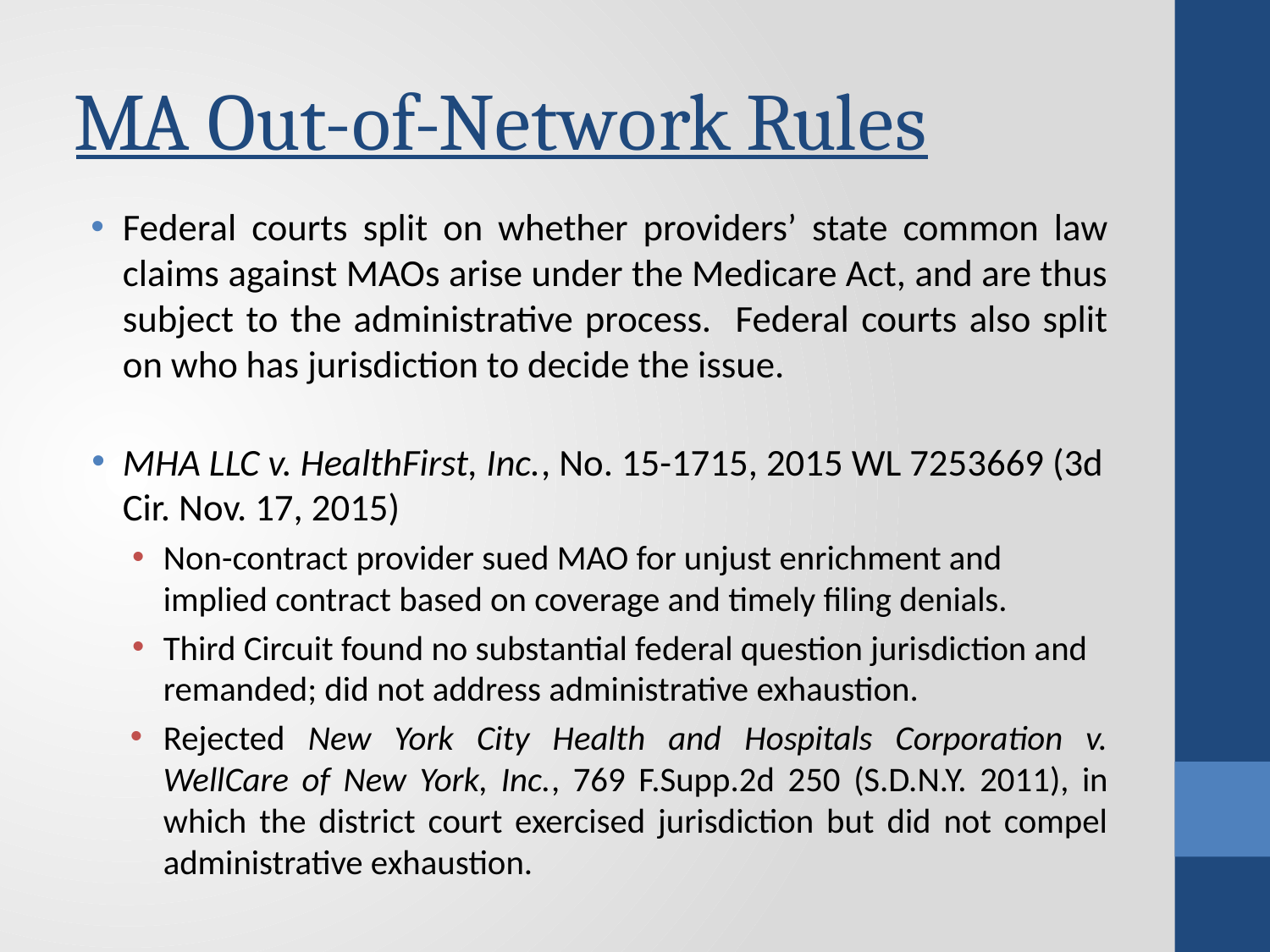

# MA Out-of-Network Rules
Federal courts split on whether providers’ state common law claims against MAOs arise under the Medicare Act, and are thus subject to the administrative process.  Federal courts also split on who has jurisdiction to decide the issue.

MHA LLC v. HealthFirst, Inc., No. 15-1715, 2015 WL 7253669 (3d Cir. Nov. 17, 2015)
Non-contract provider sued MAO for unjust enrichment and implied contract based on coverage and timely filing denials.
Third Circuit found no substantial federal question jurisdiction and remanded; did not address administrative exhaustion.
Rejected New York City Health and Hospitals Corporation v. WellCare of New York, Inc., 769 F.Supp.2d 250 (S.D.N.Y. 2011), in which the district court exercised jurisdiction but did not compel administrative exhaustion.